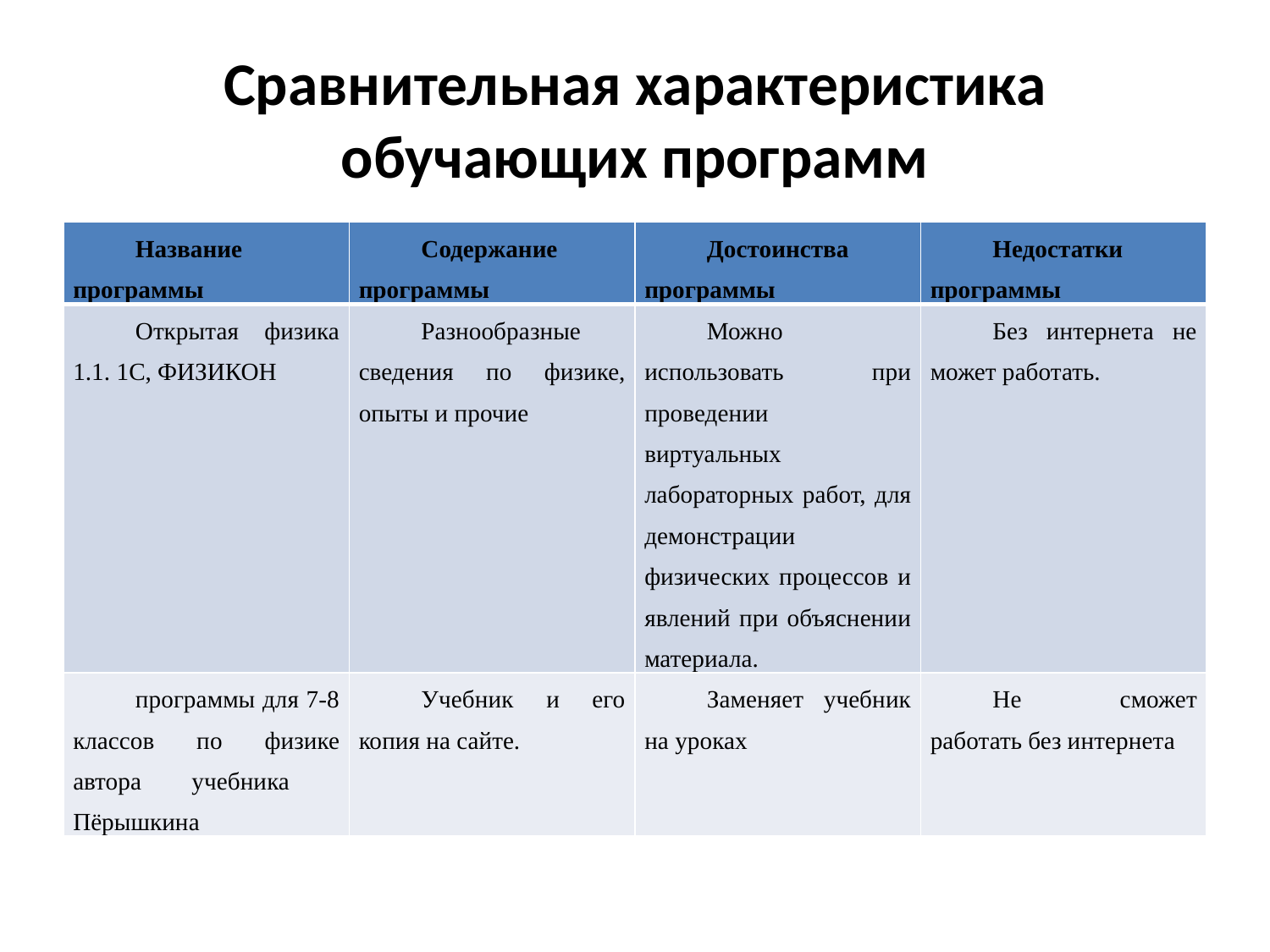

# Сравнительная характеристика обучающих программ
| Название программы | Содержание программы | Достоинства программы | Недостатки программы |
| --- | --- | --- | --- |
| Открытая физика 1.1. 1С, ФИЗИКОН | Разнообразные сведения по физике, опыты и прочие | Можно использовать при проведении виртуальных лабораторных работ, для демонстрации физических процессов и явлений при объяснении материала. | Без интернета не может работать. |
| программы для 7-8 классов по физике автора учебника Пёрышкина | Учебник и его копия на сайте. | Заменяет учебник на уроках | Не сможет работать без интернета |